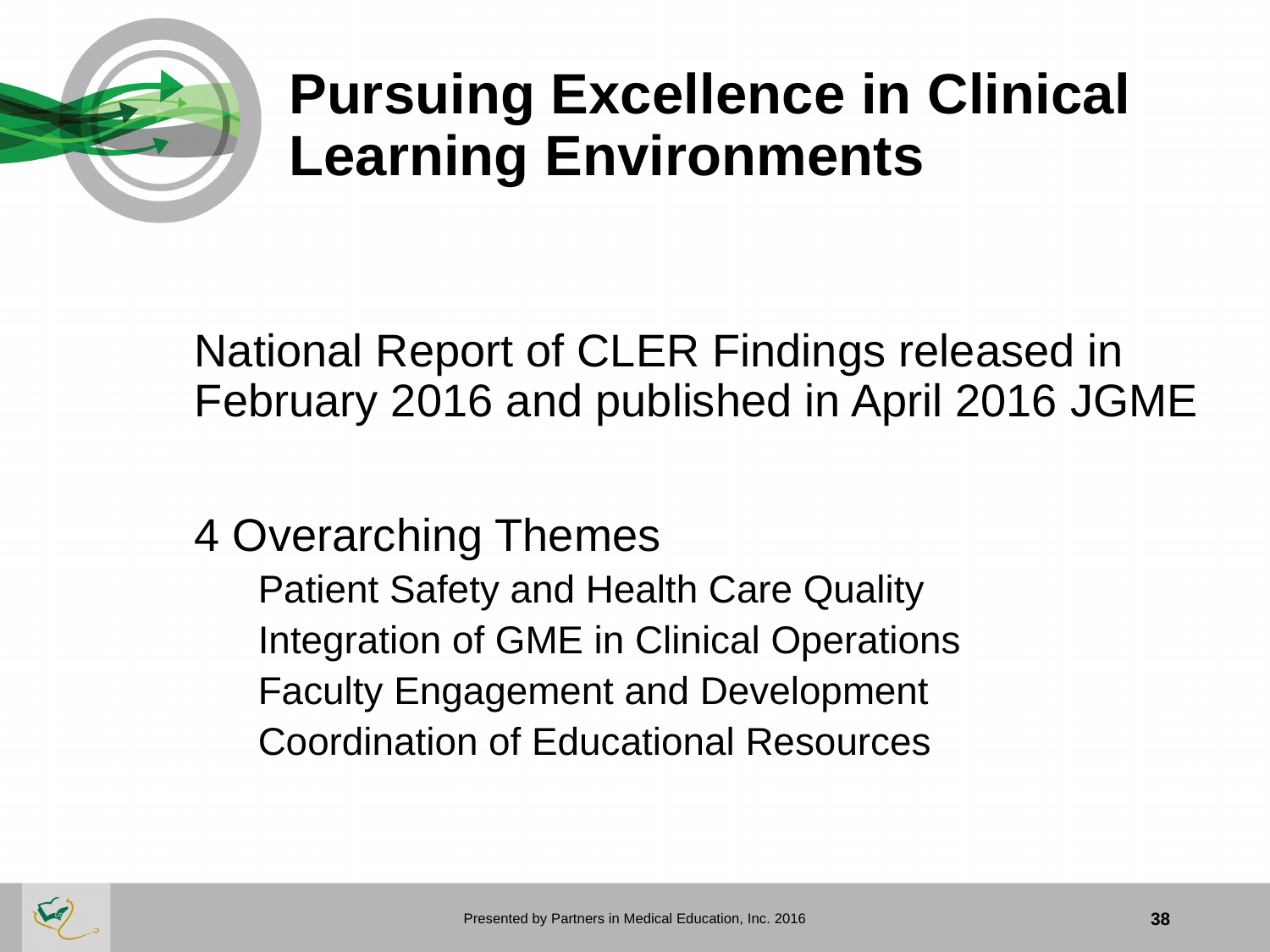

# Pursuing Excellence in Clinical Learning Environments
National Report of CLER Findings released in February 2016 and published in April 2016 JGME

4 Overarching Themes
Patient Safety and Health Care Quality
Integration of GME in Clinical Operations
Faculty Engagement and Development
Coordination of Educational Resources
Presented by Partners in Medical Education, Inc. 2016
38